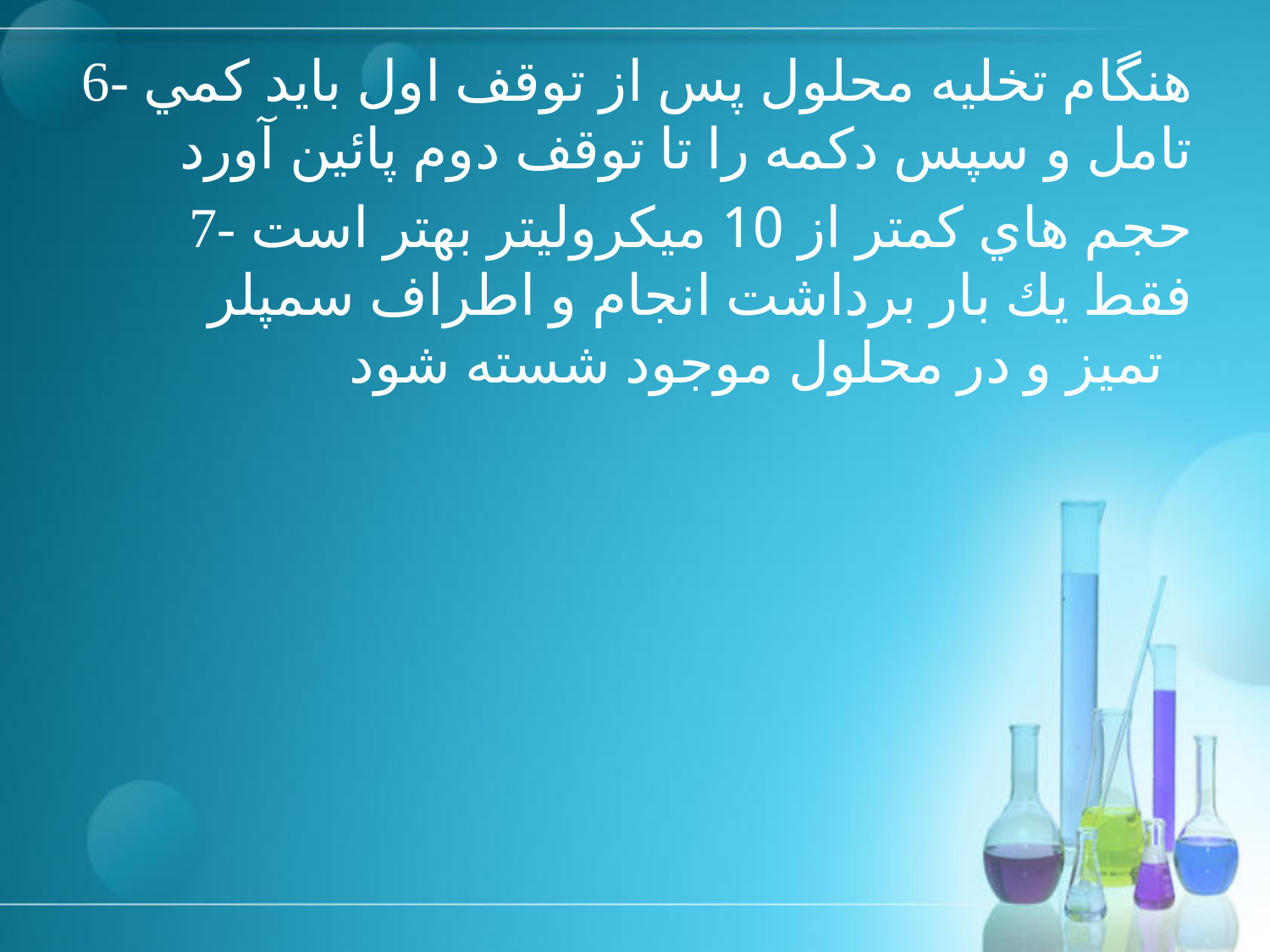

# 6- هنگام تخليه محلول پس از توقف اول بايد كمي تامل و سپس دكمه را تا توقف دوم پائين آورد
7- حجم هاي كمتر از 10 ميكروليتر بهتر است فقط يك بار برداشت انجام و اطراف سمپلر تميز و در محلول موجود شسته شود